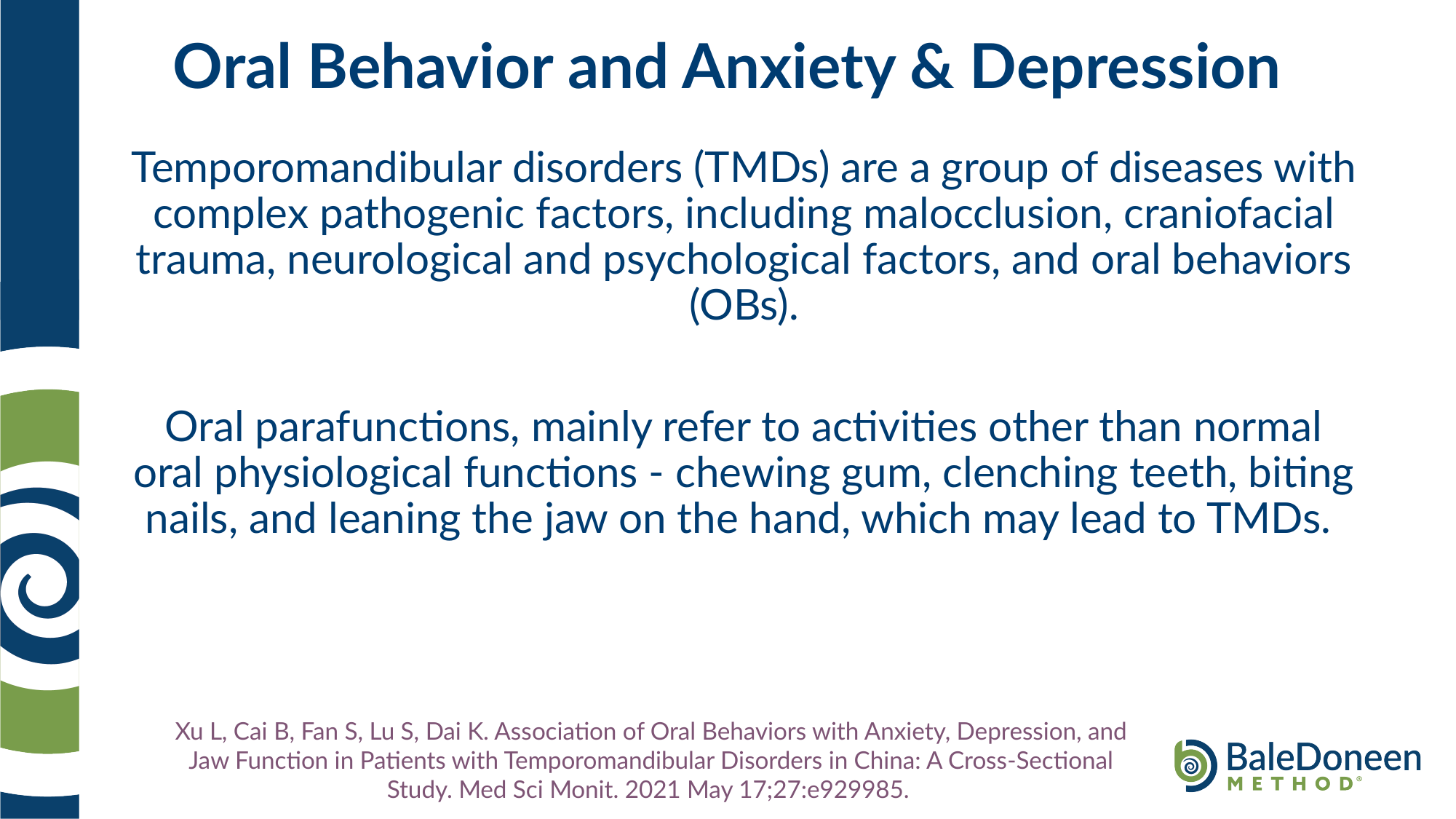

# Oral Behavior and Anxiety & Depression
Temporomandibular disorders (TMDs) are a group of diseases with complex pathogenic factors, including malocclusion, craniofacial trauma, neurological and psychological factors, and oral behaviors (OBs).

Oral parafunctions, mainly refer to activities other than normal oral physiological functions - chewing gum, clenching teeth, biting nails, and leaning the jaw on the hand, which may lead to TMDs.
Xu L, Cai B, Fan S, Lu S, Dai K. Association of Oral Behaviors with Anxiety, Depression, and Jaw Function in Patients with Temporomandibular Disorders in China: A Cross-Sectional Study. Med Sci Monit. 2021 May 17;27:e929985.